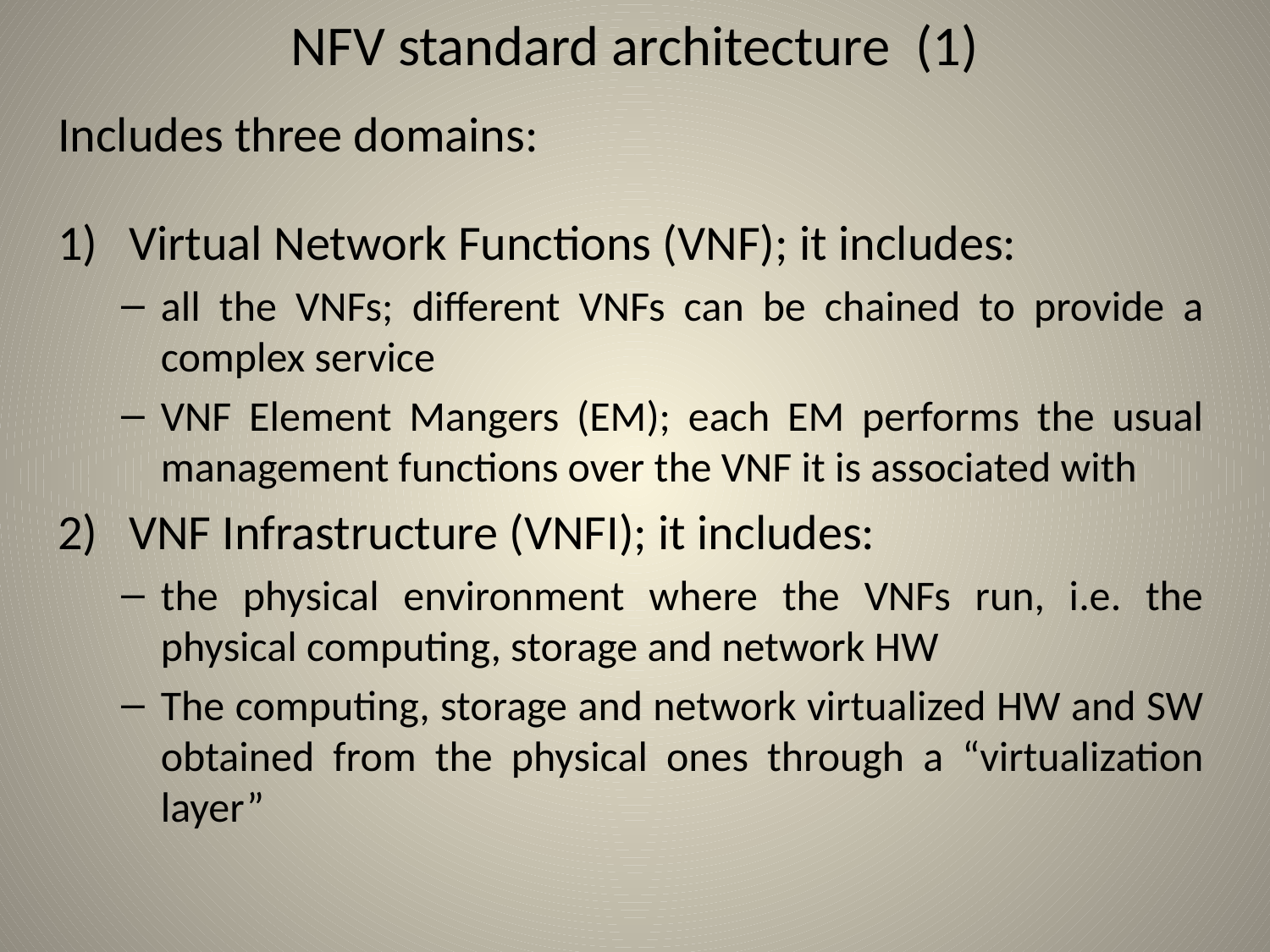

# NFV standard architecture  (1)
Includes three domains:

Virtual Network Functions (VNF); it includes:
all the VNFs; different VNFs can be chained to provide a complex service
VNF Element Mangers (EM); each EM performs the usual management functions over the VNF it is associated with
VNF Infrastructure (VNFI); it includes:
the physical environment where the VNFs run, i.e. the physical computing, storage and network HW
The computing, storage and network virtualized HW and SW obtained from the physical ones through a “virtualization layer”